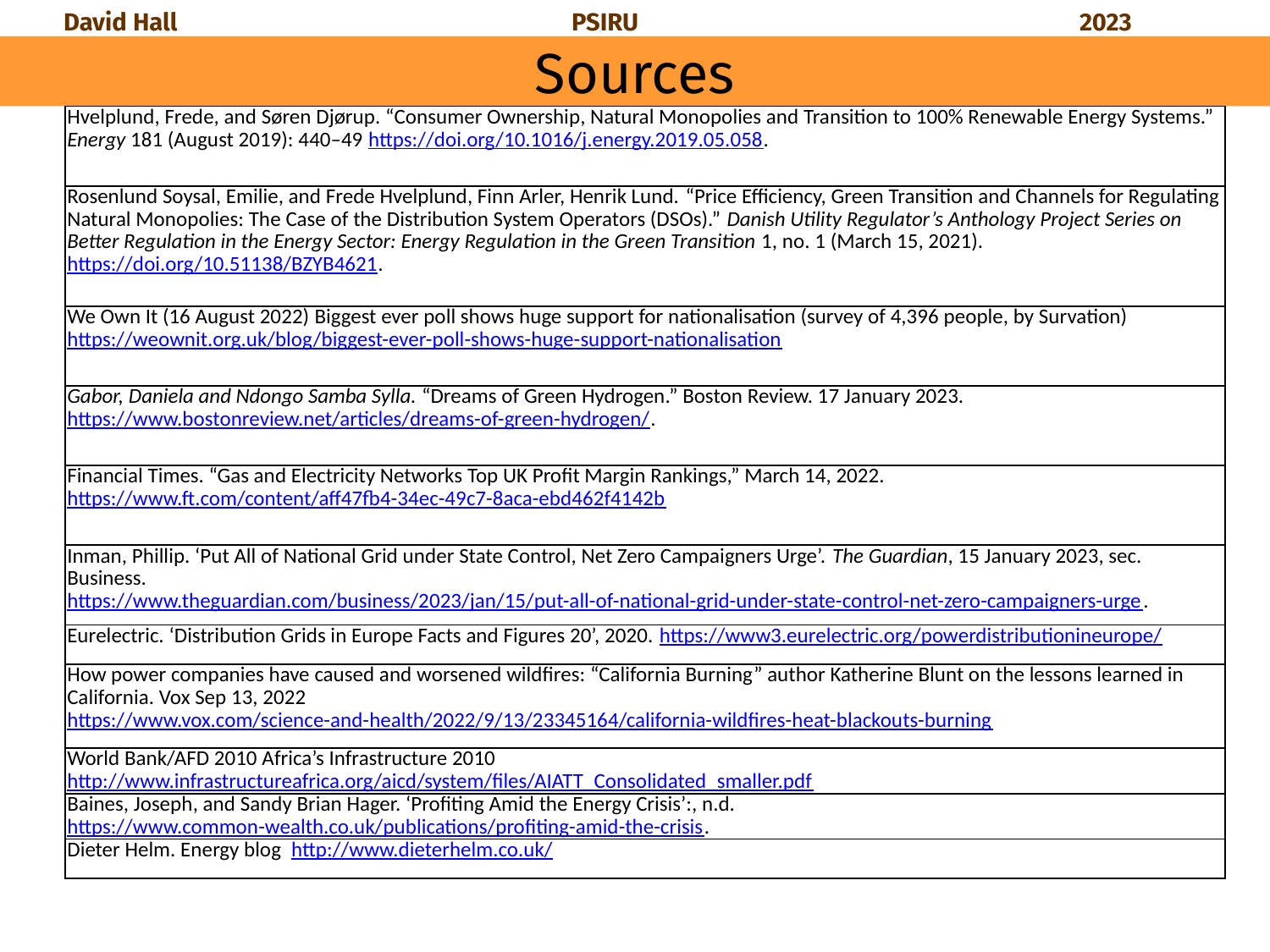

# Sources
| Hvelplund, Frede, and Søren Djørup. “Consumer Ownership, Natural Monopolies and Transition to 100% Renewable Energy Systems.” Energy 181 (August 2019): 440–49 https://doi.org/10.1016/j.energy.2019.05.058. |
| --- |
| Rosenlund Soysal, Emilie, and Frede Hvelplund, Finn Arler, Henrik Lund. “Price Efficiency, Green Transition and Channels for Regulating Natural Monopolies: The Case of the Distribution System Operators (DSOs).” Danish Utility Regulator’s Anthology Project Series on Better Regulation in the Energy Sector: Energy Regulation in the Green Transition 1, no. 1 (March 15, 2021). https://doi.org/10.51138/BZYB4621. |
| We Own It (16 August 2022) Biggest ever poll shows huge support for nationalisation (survey of 4,396 people, by Survation) https://weownit.org.uk/blog/biggest-ever-poll-shows-huge-support-nationalisation |
| Gabor, Daniela and Ndongo Samba Sylla. “Dreams of Green Hydrogen.” Boston Review. 17 January 2023. https://www.bostonreview.net/articles/dreams-of-green-hydrogen/. |
| Financial Times. “Gas and Electricity Networks Top UK Profit Margin Rankings,” March 14, 2022. https://www.ft.com/content/aff47fb4-34ec-49c7-8aca-ebd462f4142b |
| Inman, Phillip. ‘Put All of National Grid under State Control, Net Zero Campaigners Urge’. The Guardian, 15 January 2023, sec. Business. https://www.theguardian.com/business/2023/jan/15/put-all-of-national-grid-under-state-control-net-zero-campaigners-urge. |
| Eurelectric. ‘Distribution Grids in Europe Facts and Figures 20’, 2020. https://www3.eurelectric.org/powerdistributionineurope/ |
| How power companies have caused and worsened wildfires: “California Burning” author Katherine Blunt on the lessons learned in California. Vox Sep 13, 2022 https://www.vox.com/science-and-health/2022/9/13/23345164/california-wildfires-heat-blackouts-burning |
| World Bank/AFD 2010 Africa’s Infrastructure 2010 http://www.infrastructureafrica.org/aicd/system/files/AIATT\_Consolidated\_smaller.pdf |
| Baines, Joseph, and Sandy Brian Hager. ‘Profiting Amid the Energy Crisis’:, n.d. https://www.common-wealth.co.uk/publications/profiting-amid-the-crisis. |
| Dieter Helm. Energy blog http://www.dieterhelm.co.uk/ |